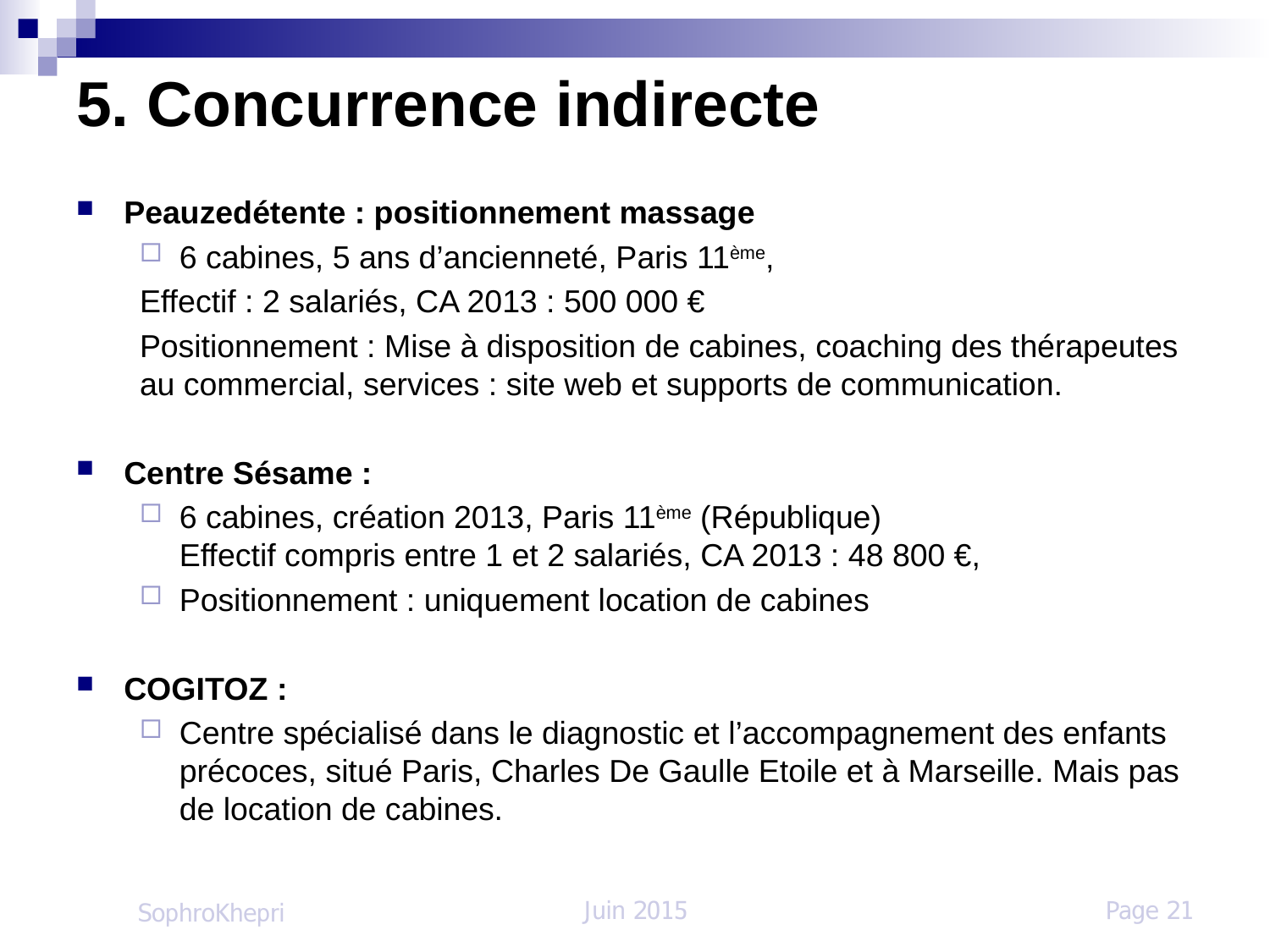

# 5. Concurrence indirecte
Peauzedétente : positionnement massage
6 cabines, 5 ans d’ancienneté, Paris 11ème,
Effectif : 2 salariés, CA 2013 : 500 000 €
Positionnement : Mise à disposition de cabines, coaching des thérapeutes au commercial, services : site web et supports de communication.

Centre Sésame :
6 cabines, création 2013, Paris 11ème (République)
Effectif compris entre 1 et 2 salariés, CA 2013 : 48 800 €,
Positionnement : uniquement location de cabines

COGITOZ :
Centre spécialisé dans le diagnostic et l’accompagnement des enfants précoces, situé Paris, Charles De Gaulle Etoile et à Marseille. Mais pas de location de cabines.

SophroKhepri
Juin 2015
Page 21